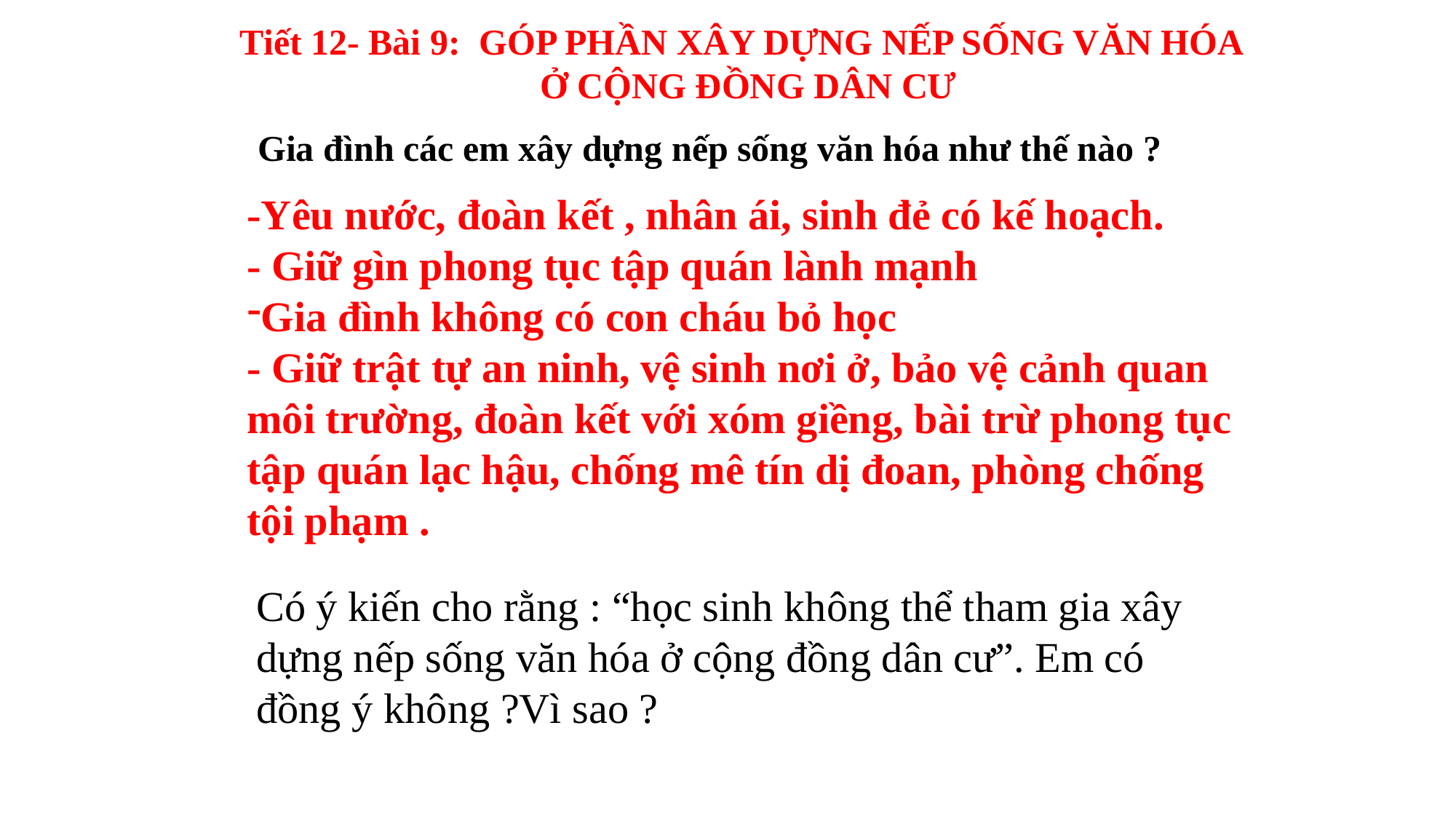

Tiết 12- Bài 9:  GÓP PHẦN XÂY DỰNG NẾP SỐNG VĂN HÓA
                                 Ở CỘNG ĐỒNG DÂN CƯ
  Gia đình các em xây dựng nếp sống văn hóa như thế nào ?

-Yêu nước, đoàn kết , nhân ái, sinh đẻ có kế hoạch.
- Giữ gìn phong tục tập quán lành mạnh
Gia đình không có con cháu bỏ học
- Giữ trật tự an ninh, vệ sinh nơi ở, bảo vệ cảnh quan môi trường, đoàn kết với xóm giềng, bài trừ phong tục tập quán lạc hậu, chống mê tín dị đoan, phòng chống tội phạm .
Có ý kiến cho rằng : “học sinh không thể tham gia xây dựng nếp sống văn hóa ở cộng đồng dân cư”. Em có đồng ý không ?Vì sao ?